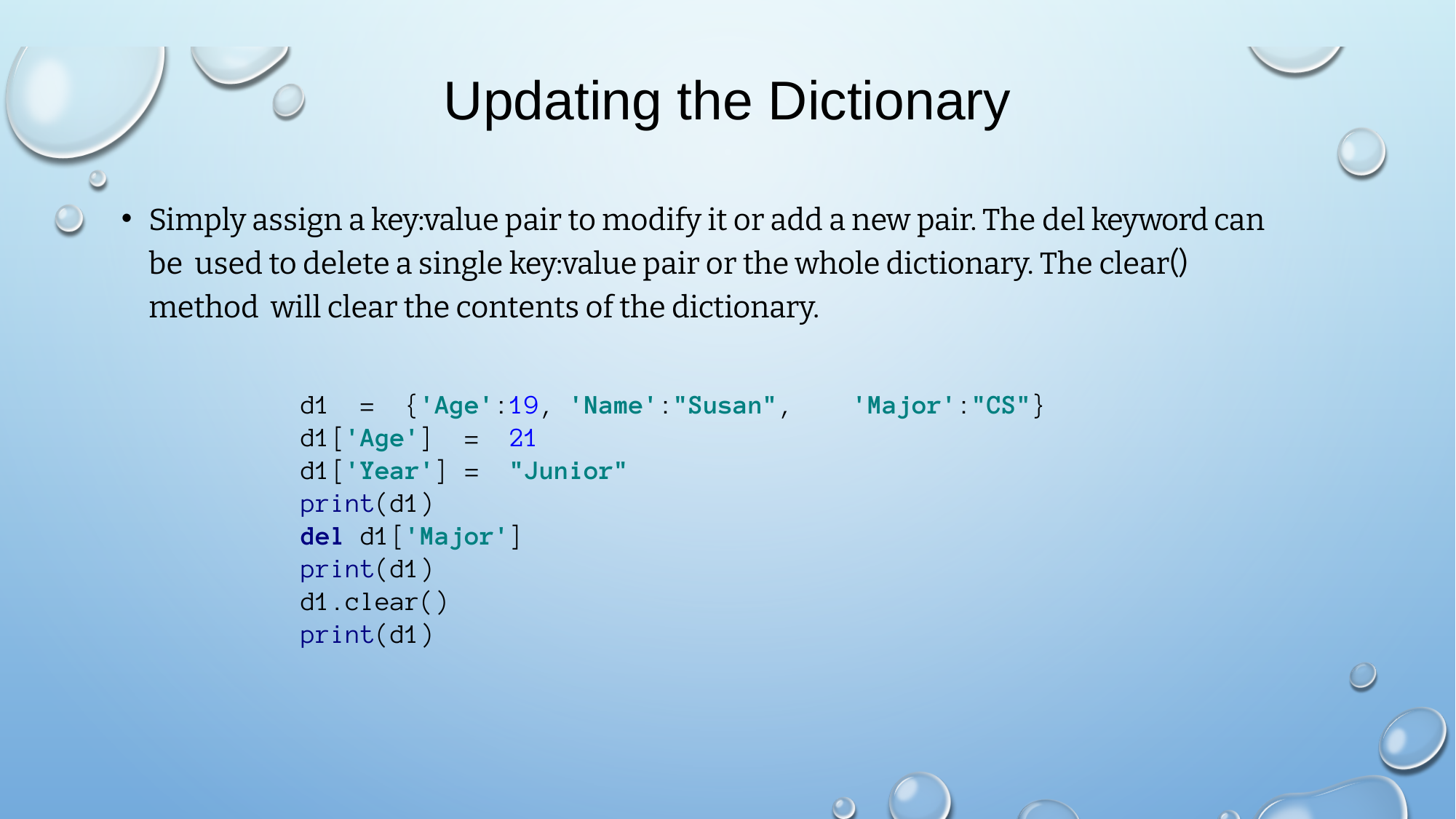

# Updating the Dictionary
Simply assign a key:value pair to modify it or add a new pair. The del keyword can be  used to delete a single key:value pair or the whole dictionary. The clear() method  will clear the contents of the dictionary.
d1  =  {'Age':19, 'Name':"Susan",    'Major':"CS"}
d1['Age']  =  21
d1['Year'] =  "Junior"
print(d1)
del d1['Major']
print(d1)
d1.clear()
print(d1)